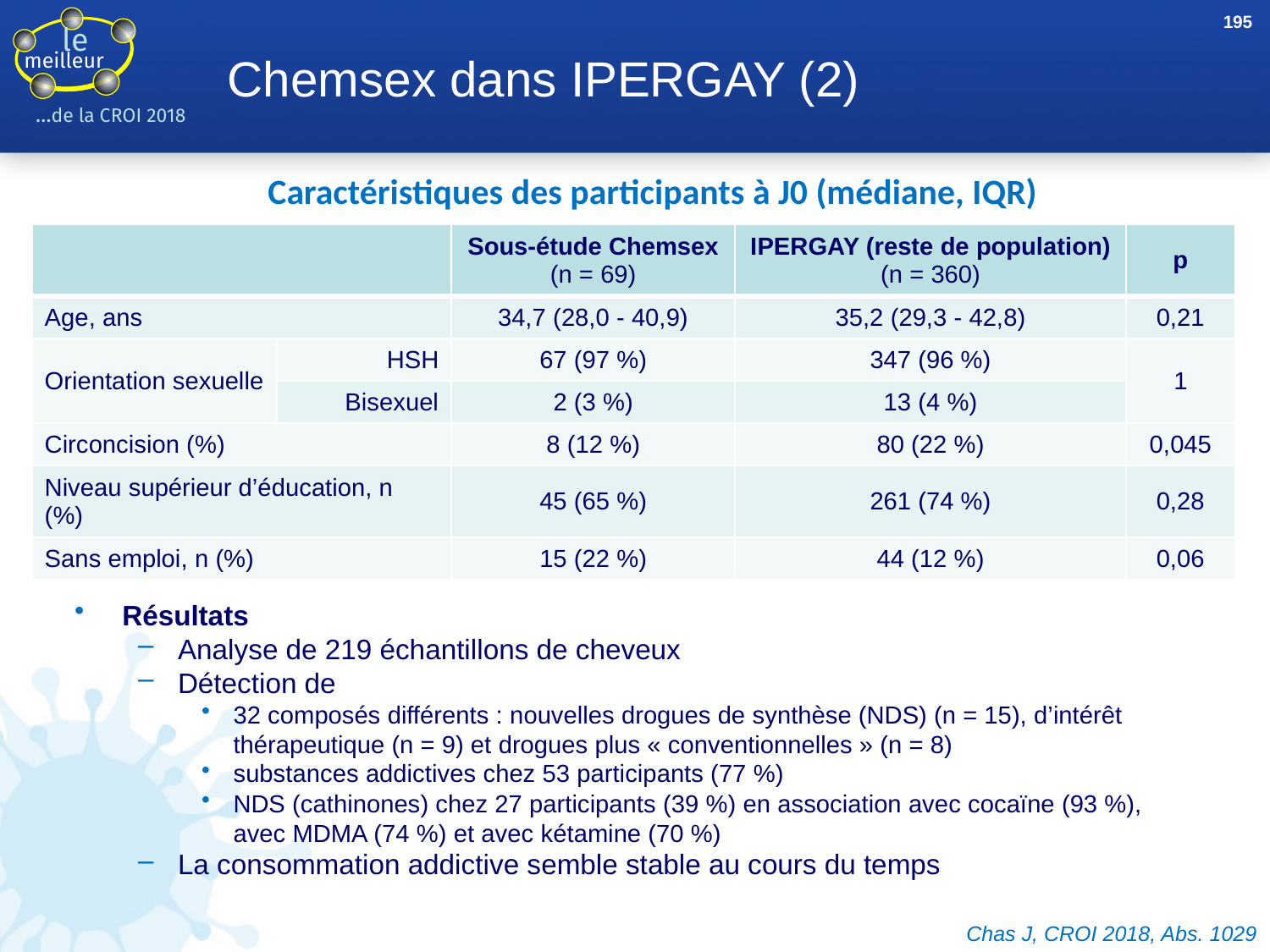

195
# Chemsex dans IPERGAY (2)
Caractéristiques des participants à J0 (médiane, IQR)
|  |  | Sous-étude Chemsex (n = 69) | IPERGAY (reste de population) (n = 360) | p |
| --- | --- | --- | --- | --- |
| Age, ans |  | 34,7 (28,0 - 40,9) | 35,2 (29,3 - 42,8) | 0,21 |
| Orientation sexuelle | HSH | 67 (97 %) | 347 (96 %) | 1 |
|  | Bisexuel | 2 (3 %) | 13 (4 %) |  |
| Circoncision (%) |  | 8 (12 %) | 80 (22 %) | 0,045 |
| Niveau supérieur d’éducation, n (%) |  | 45 (65 %) | 261 (74 %) | 0,28 |
| Sans emploi, n (%) |  | 15 (22 %) | 44 (12 %) | 0,06 |
Résultats
Analyse de 219 échantillons de cheveux
Détection de
32 composés différents : nouvelles drogues de synthèse (NDS) (n = 15), d’intérêt thérapeutique (n = 9) et drogues plus « conventionnelles » (n = 8)
substances addictives chez 53 participants (77 %)
NDS (cathinones) chez 27 participants (39 %) en association avec cocaïne (93 %),
avec MDMA (74 %) et avec kétamine (70 %)
La consommation addictive semble stable au cours du temps

Chas J, CROI 2018, Abs. 1029